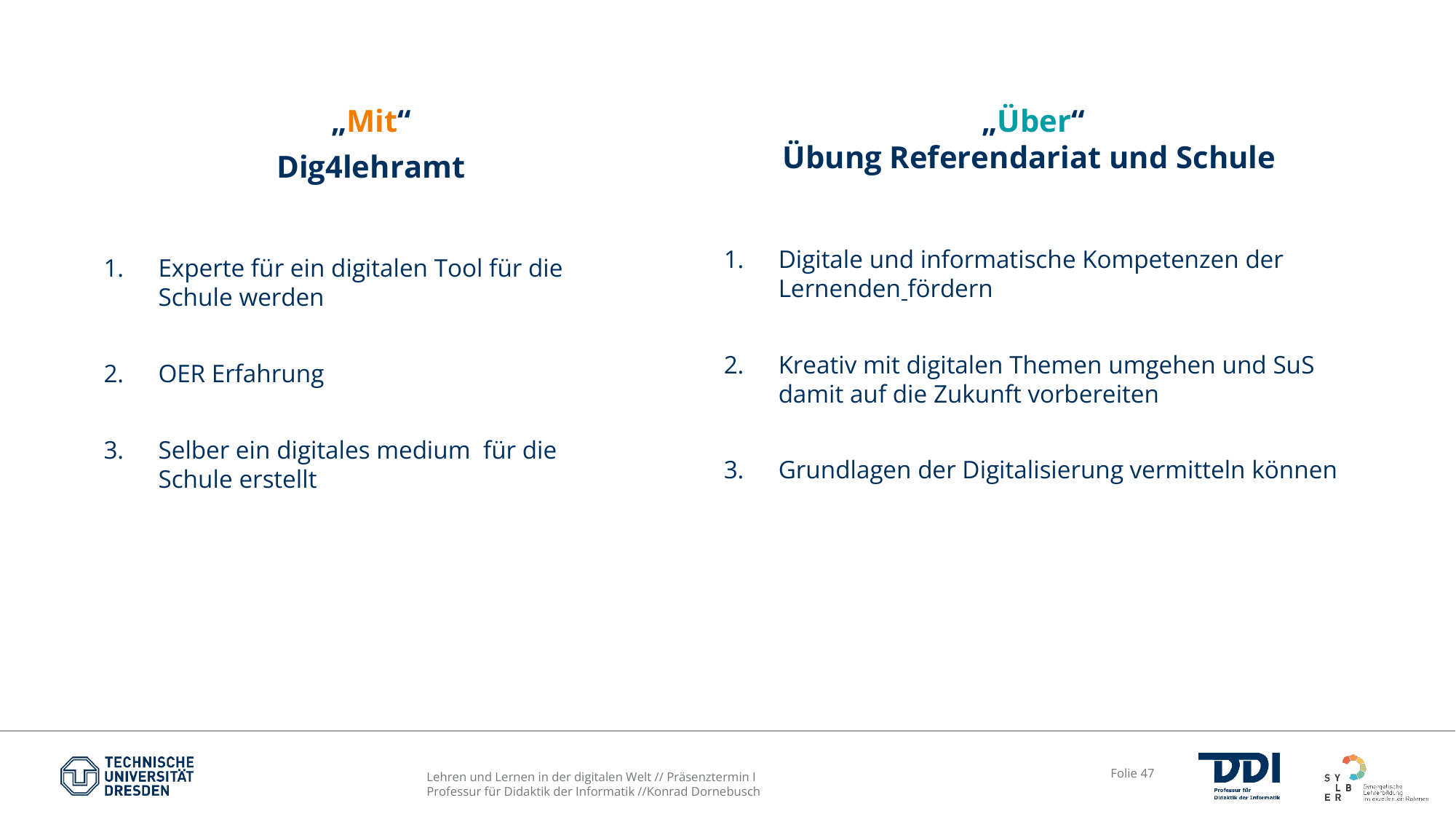

„Mit“
Dig4lehramt

Experte für ein digitalen Tool für die Schule werden

OER Erfahrung

Selber ein digitales medium  für die Schule erstellt

„Über“
Übung Referendariat und Schule

Digitale und informatische Kompetenzen der Lernenden fördern

Kreativ mit digitalen Themen umgehen und SuS damit auf die Zukunft vorbereiten

Grundlagen der Digitalisierung vermitteln können